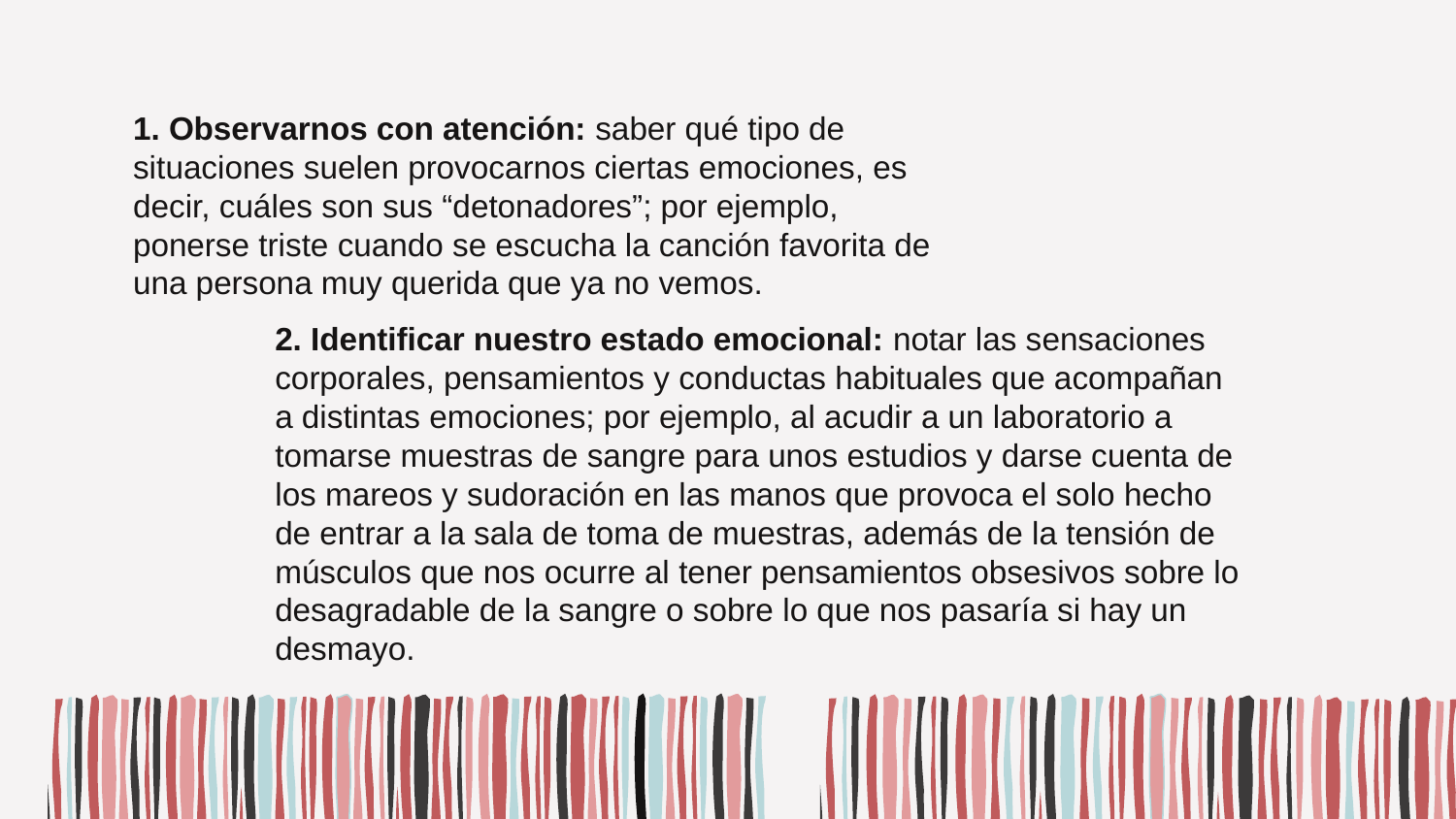

1. Observarnos con atención: saber qué tipo de situaciones suelen provocarnos ciertas emociones, es decir, cuáles son sus “detonadores”; por ejemplo, ponerse triste cuando se escucha la canción favorita de una persona muy querida que ya no vemos.
2. Identificar nuestro estado emocional: notar las sensaciones corporales, pensamientos y conductas habituales que acompañan a distintas emociones; por ejemplo, al acudir a un laboratorio a tomarse muestras de sangre para unos estudios y darse cuenta de los mareos y sudoración en las manos que provoca el solo hecho de entrar a la sala de toma de muestras, además de la tensión de músculos que nos ocurre al tener pensamientos obsesivos sobre lo desagradable de la sangre o sobre lo que nos pasaría si hay un desmayo.